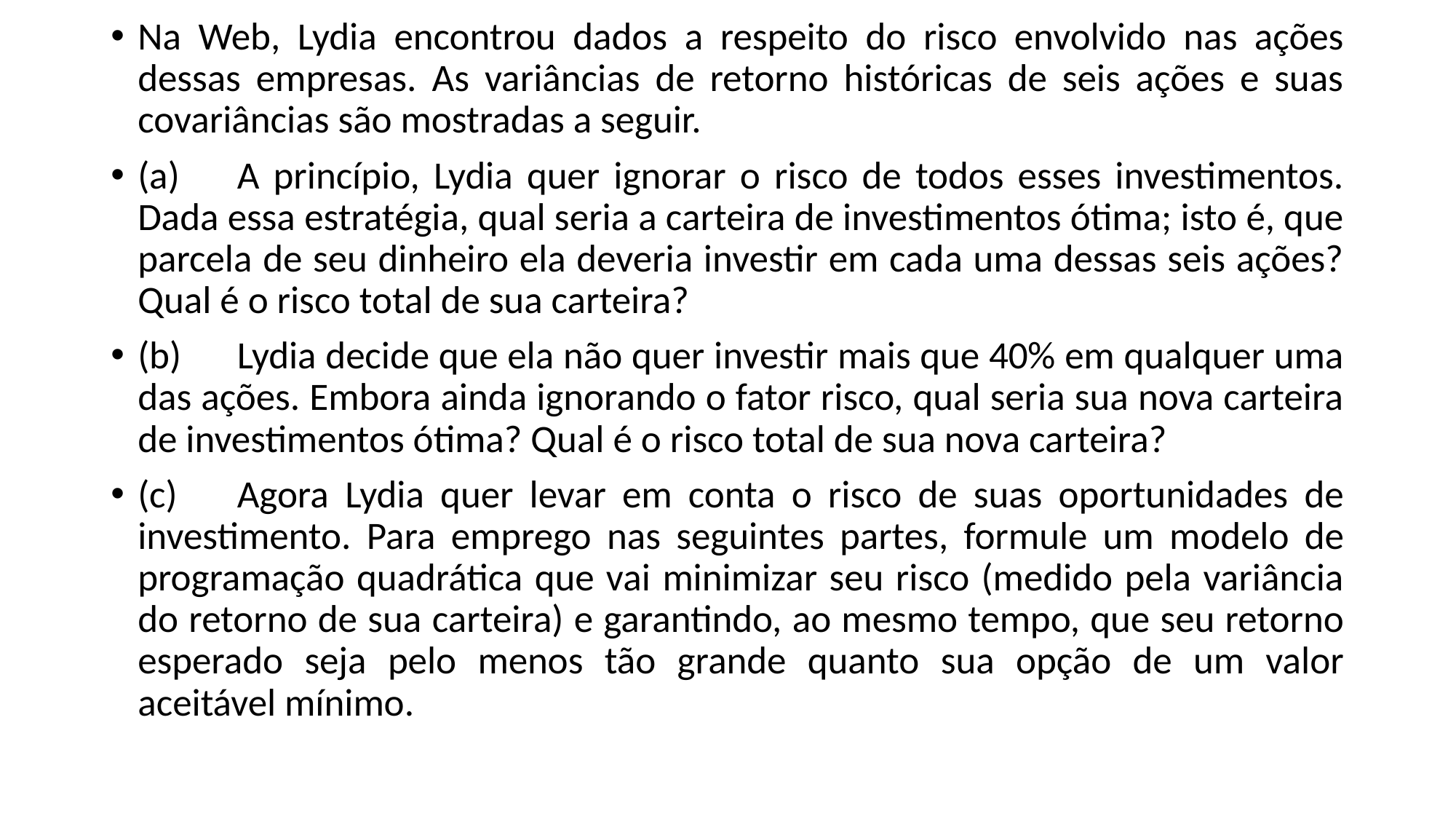

Na Web, Lydia encontrou dados a respeito do risco envolvido nas ações dessas empresas. As variâncias de retorno históricas de seis ações e suas covariâncias são mostradas a seguir.
(a)	A princípio, Lydia quer ignorar o risco de todos esses investimentos. Dada essa estratégia, qual seria a carteira de investimentos ótima; isto é, que parcela de seu dinheiro ela deveria investir em cada uma dessas seis ações? Qual é o risco total de sua carteira?
(b)	Lydia decide que ela não quer investir mais que 40% em qualquer uma das ações. Embora ainda ignorando o fator risco, qual seria sua nova carteira de investimentos ótima? Qual é o risco total de sua nova carteira?
(c)	Agora Lydia quer levar em conta o risco de suas oportunidades de investimento. Para emprego nas seguintes partes, formule um modelo de programação quadrática que vai minimizar seu risco (medido pela variância do retorno de sua carteira) e garantindo, ao mesmo tempo, que seu retorno esperado seja pelo menos tão grande quanto sua opção de um valor aceitável mínimo.